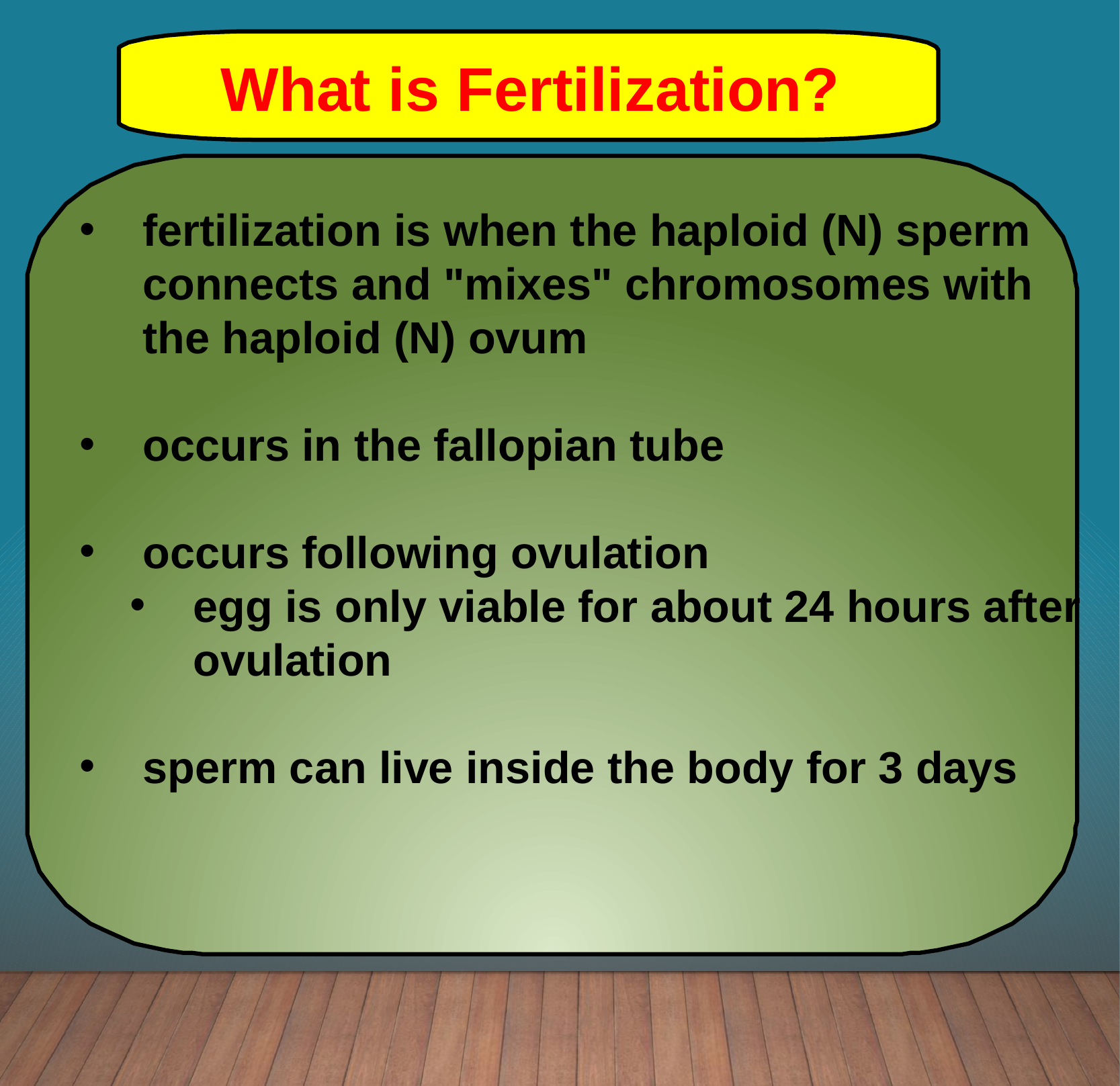

What is Fertilization?

fertilization is when the haploid (N) sperm connects and "mixes" chromosomes with the haploid (N) ovum

occurs in the fallopian tube

occurs following ovulation
egg is only viable for about 24 hours after ovulation

sperm can live inside the body for 3 days